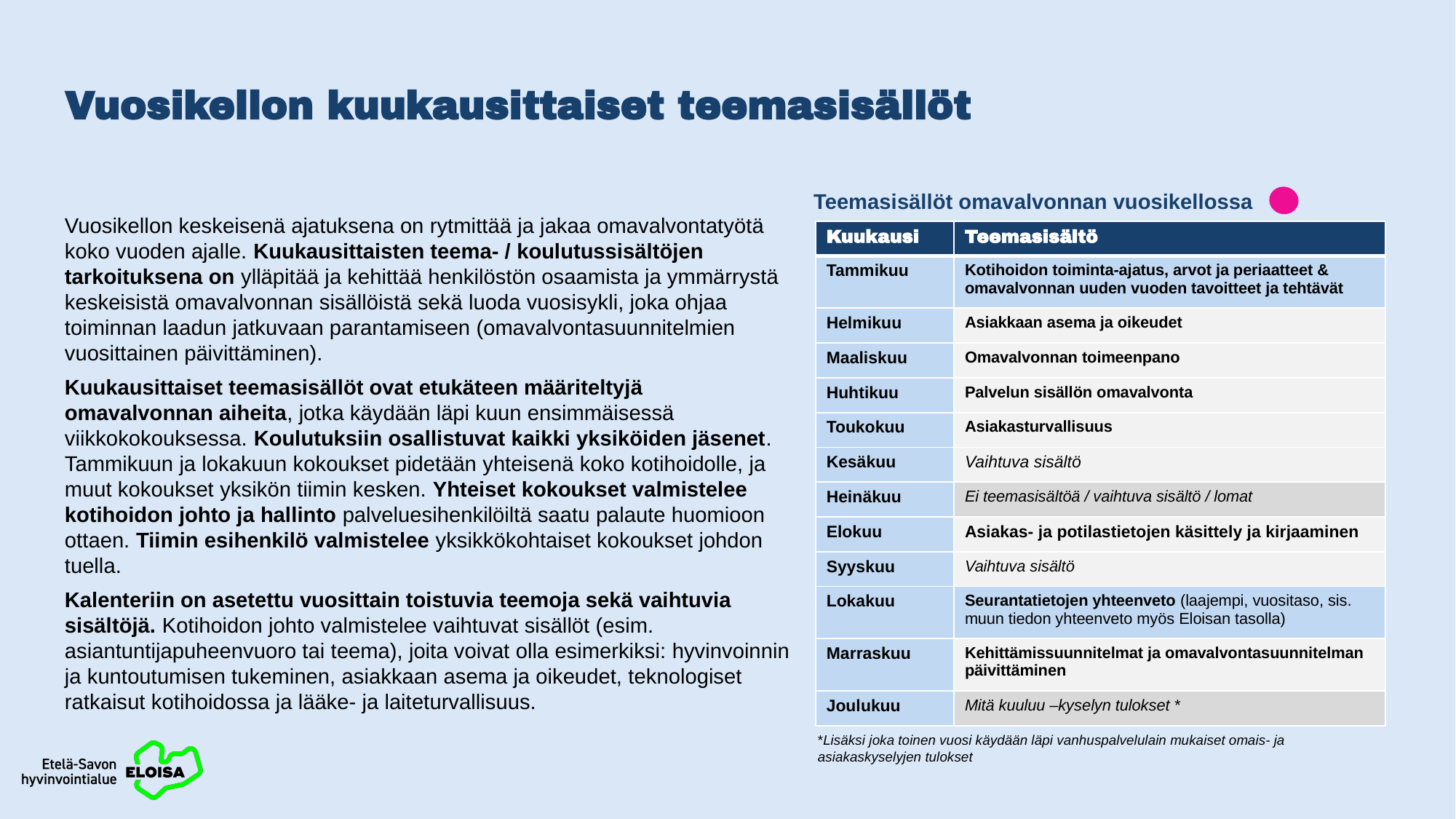

# Vuosikellon kuukausittaiset teemasisällöt
Teemasisällöt omavalvonnan vuosikellossa

Vuosikellon keskeisenä ajatuksena on rytmittää ja jakaa omavalvontatyötä koko vuoden ajalle. Kuukausittaisten teema- / koulutussisältöjen tarkoituksena on ylläpitää ja kehittää henkilöstön osaamista ja ymmärrystä keskeisistä omavalvonnan sisällöistä sekä luoda vuosisykli, joka ohjaa toiminnan laadun jatkuvaan parantamiseen (omavalvontasuunnitelmien vuosittainen päivittäminen).
Kuukausittaiset teemasisällöt ovat etukäteen määriteltyjä omavalvonnan aiheita, jotka käydään läpi kuun ensimmäisessä viikkokokouksessa. Koulutuksiin osallistuvat kaikki yksiköiden jäsenet. Tammikuun ja lokakuun kokoukset pidetään yhteisenä koko kotihoidolle, ja muut kokoukset yksikön tiimin kesken. Yhteiset kokoukset valmistelee kotihoidon johto ja hallinto palveluesihenkilöiltä saatu palaute huomioon ottaen. Tiimin esihenkilö valmistelee yksikkökohtaiset kokoukset johdon tuella.
Kalenteriin on asetettu vuosittain toistuvia teemoja sekä vaihtuvia sisältöjä. Kotihoidon johto valmistelee vaihtuvat sisällöt (esim. asiantuntijapuheenvuoro tai teema), joita voivat olla esimerkiksi: hyvinvoinnin ja kuntoutumisen tukeminen, asiakkaan asema ja oikeudet, teknologiset ratkaisut kotihoidossa ja lääke- ja laiteturvallisuus.

| Kuukausi | Teemasisältö |
| --- | --- |
| Tammikuu | Kotihoidon toiminta-ajatus, arvot ja periaatteet & omavalvonnan uuden vuoden tavoitteet ja tehtävät |
| Helmikuu | Asiakkaan asema ja oikeudet |
| Maaliskuu | Omavalvonnan toimeenpano |
| Huhtikuu | Palvelun sisällön omavalvonta |
| Toukokuu | Asiakasturvallisuus |
| Kesäkuu | Vaihtuva sisältö |
| Heinäkuu | Ei teemasisältöä / vaihtuva sisältö / lomat |
| Elokuu | Asiakas- ja potilastietojen käsittely ja kirjaaminen |
| Syyskuu | Vaihtuva sisältö |
| Lokakuu | Seurantatietojen yhteenveto (laajempi, vuositaso, sis. muun tiedon yhteenveto myös Eloisan tasolla) |
| Marraskuu | Kehittämissuunnitelmat ja omavalvontasuunnitelman päivittäminen |
| Joulukuu | Mitä kuuluu –kyselyn tulokset \* |
*Lisäksi joka toinen vuosi käydään läpi vanhuspalvelulain mukaiset omais- ja asiakaskyselyjen tulokset